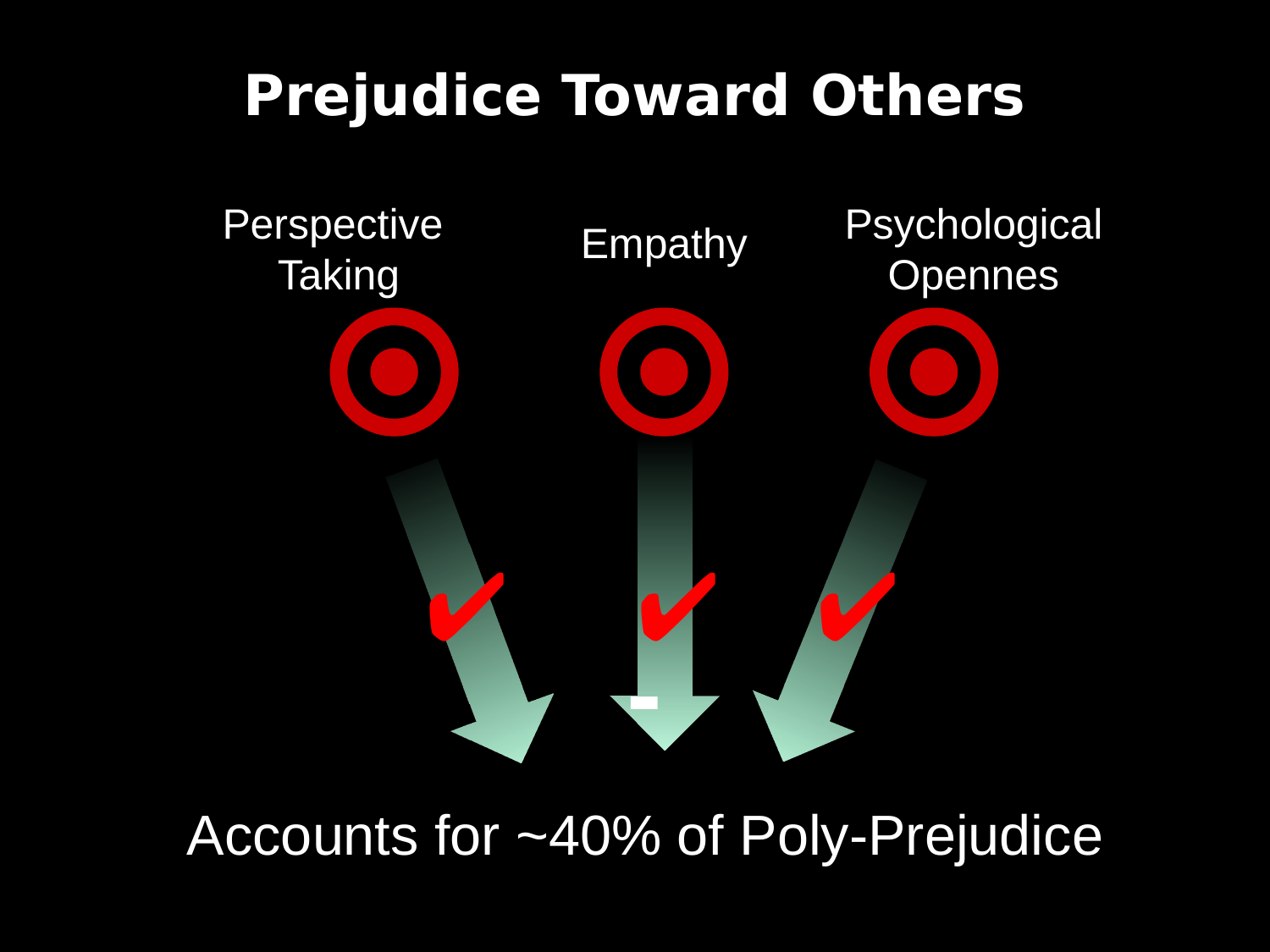

Prejudice Toward Others
Perspective
Taking
Psychological
Opennes
Empathy

✔
✔
✔
-

Accounts for ~40% of Poly-Prejudice